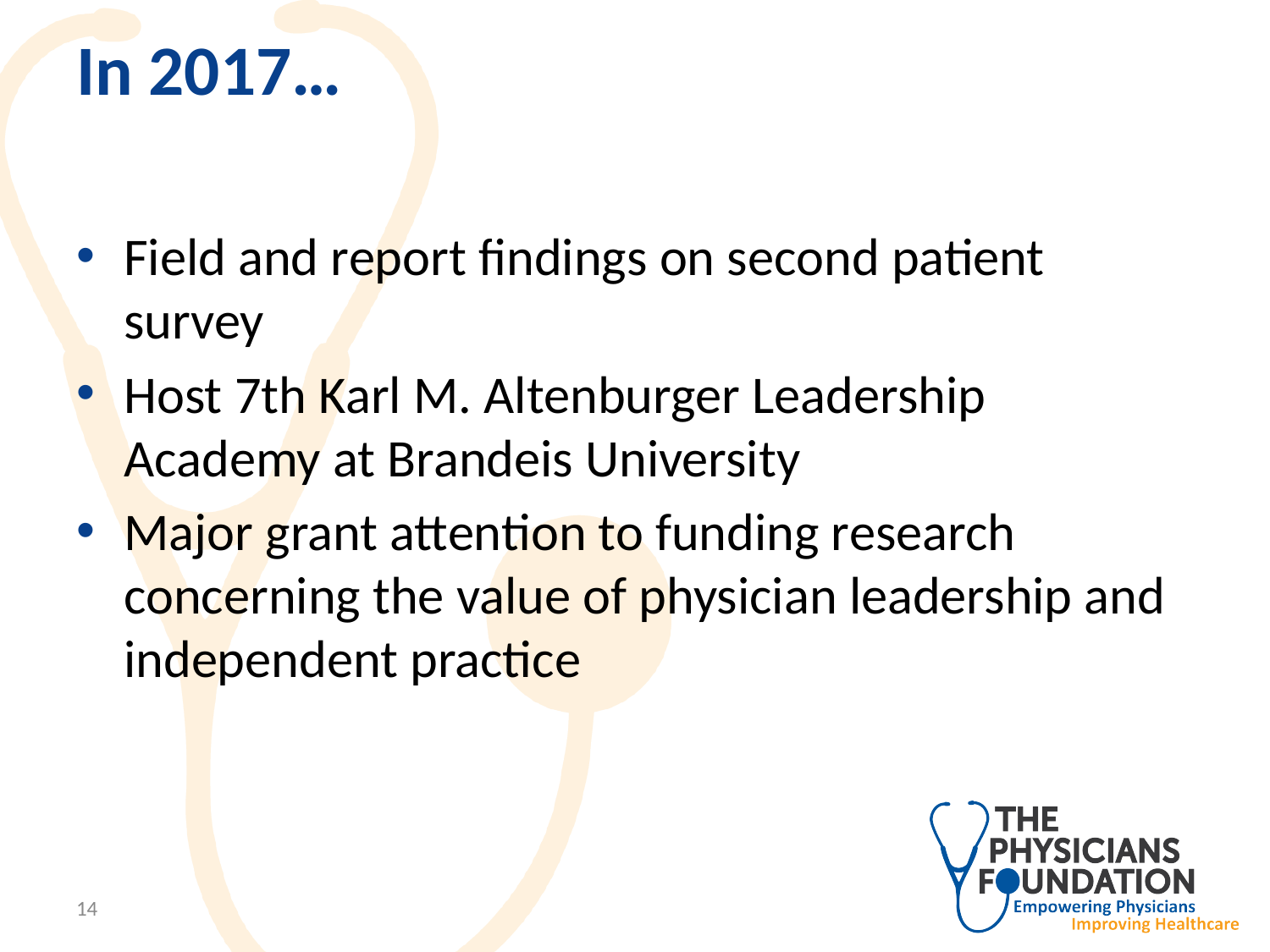

# In 2017…
Field and report findings on second patient survey
Host 7th Karl M. Altenburger Leadership Academy at Brandeis University
Major grant attention to funding research concerning the value of physician leadership and independent practice
14